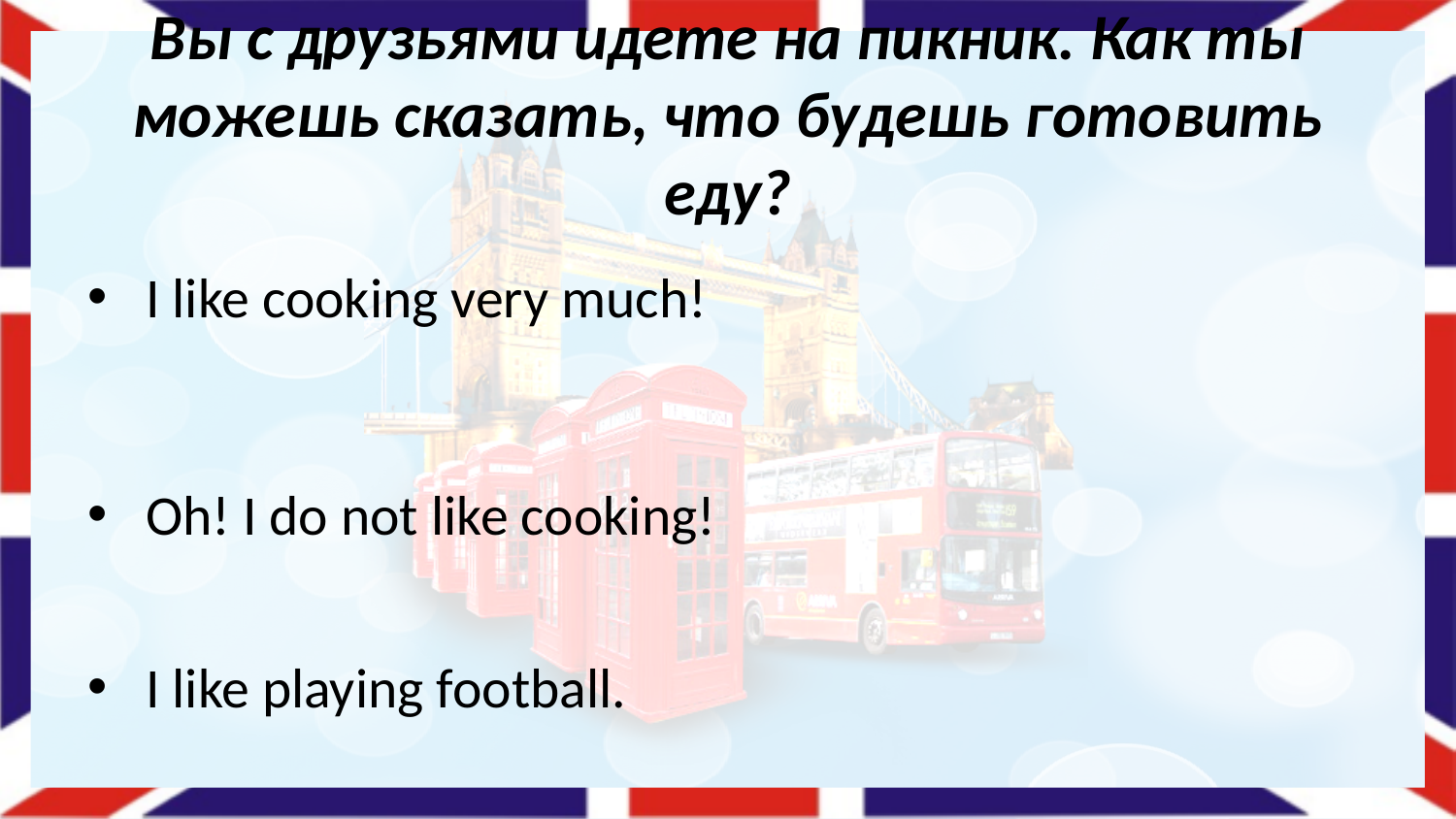

# Вы с друзьями идете на пикник. Как ты можешь сказать, что будешь готовить еду?

I like cooking very much!

Oh! I do not like cooking!

I like playing football.